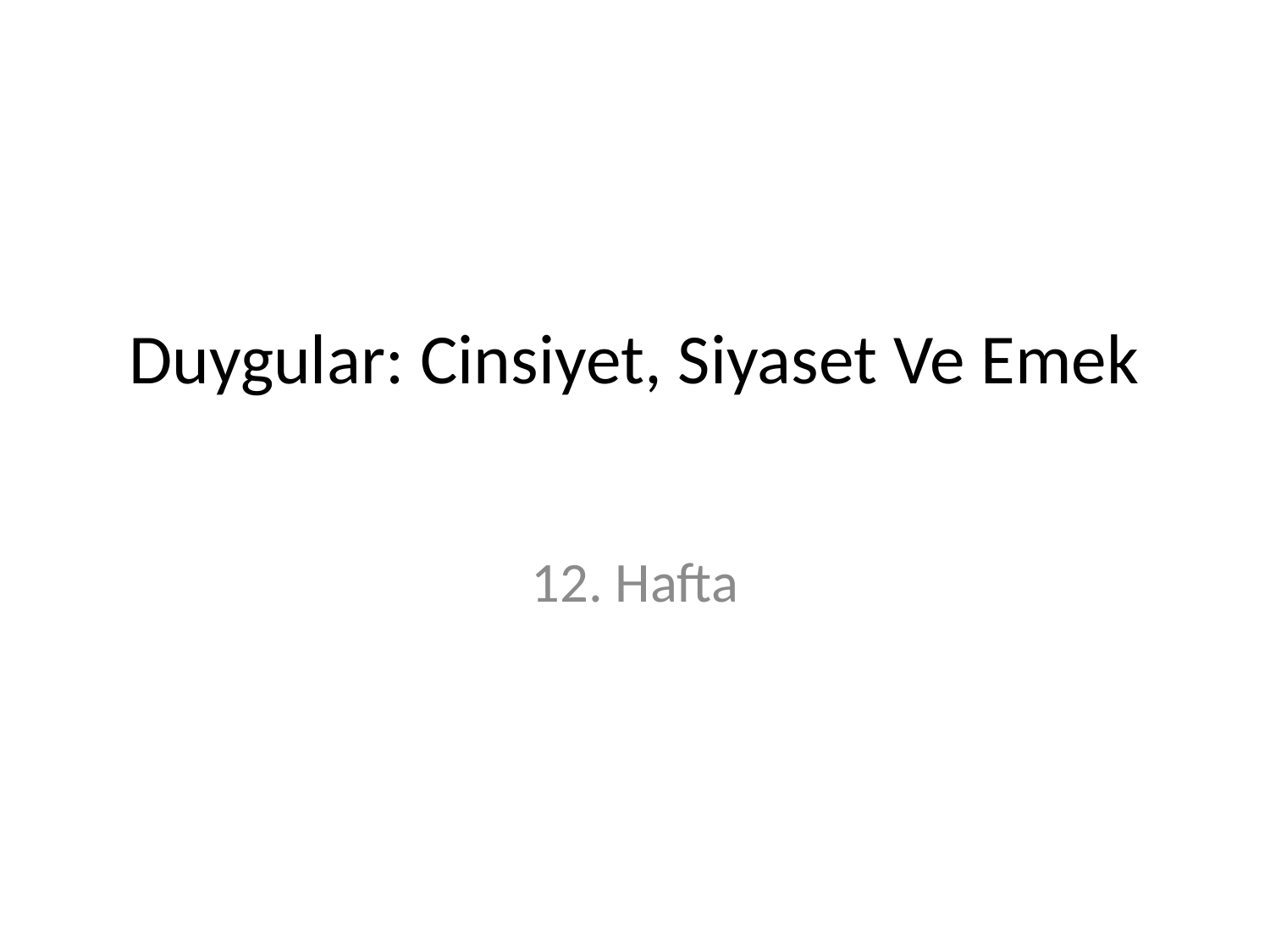

# Duygular: Cinsiyet, Siyaset Ve Emek
12. Hafta